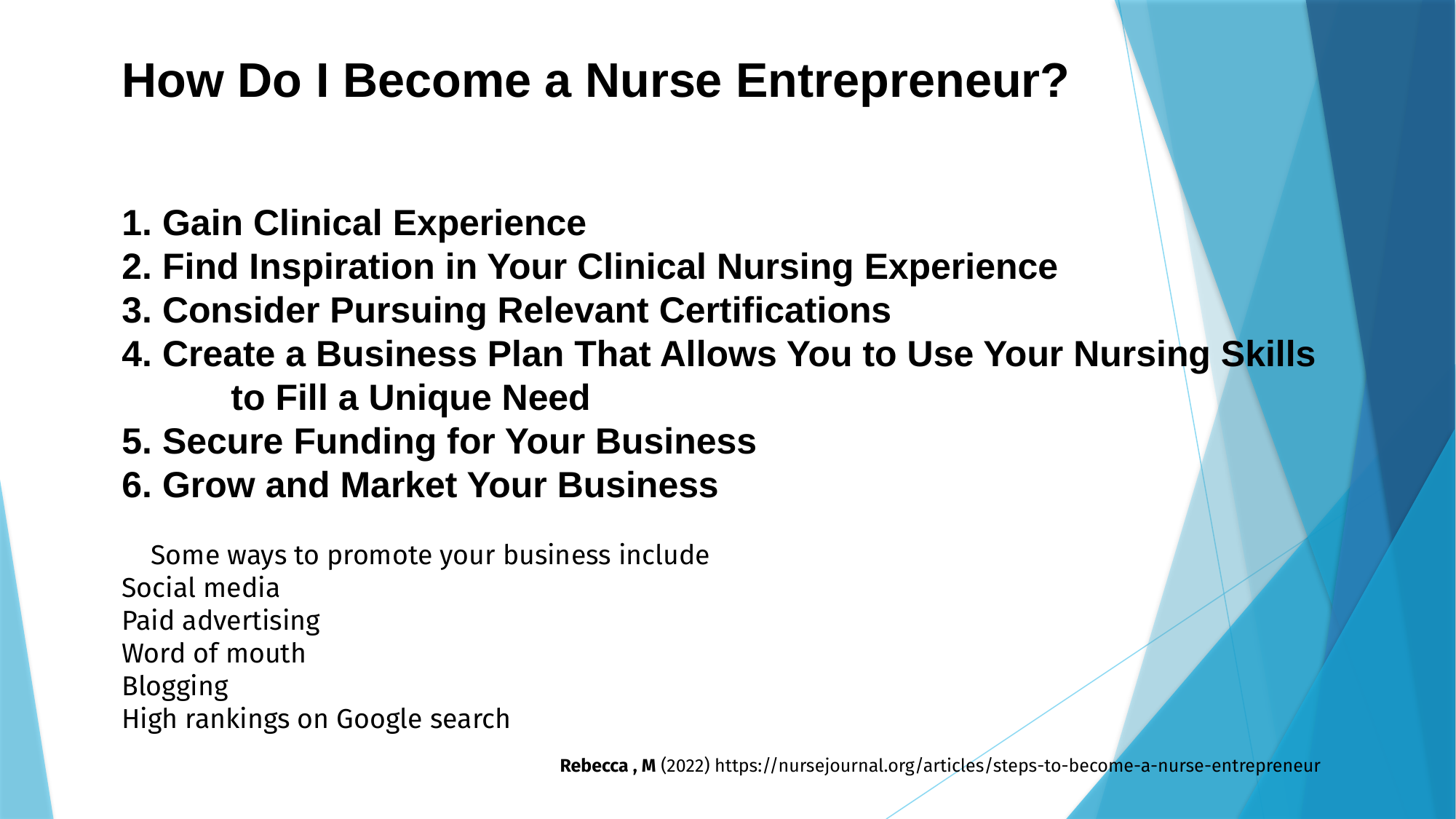

How Do I Become a Nurse Entrepreneur?

1. Gain Clinical Experience
2. Find Inspiration in Your Clinical Nursing Experience
3. Consider Pursuing Relevant Certifications
4. Create a Business Plan That Allows You to Use Your Nursing Skills 	to Fill a Unique Need
5. Secure Funding for Your Business
6. Grow and Market Your Business

    Some ways to promote your business include
Social media
Paid advertising
Word of mouth
Blogging
High rankings on Google search

Rebecca , M (2022) https://nursejournal.org/articles/steps-to-become-a-nurse-entrepreneur